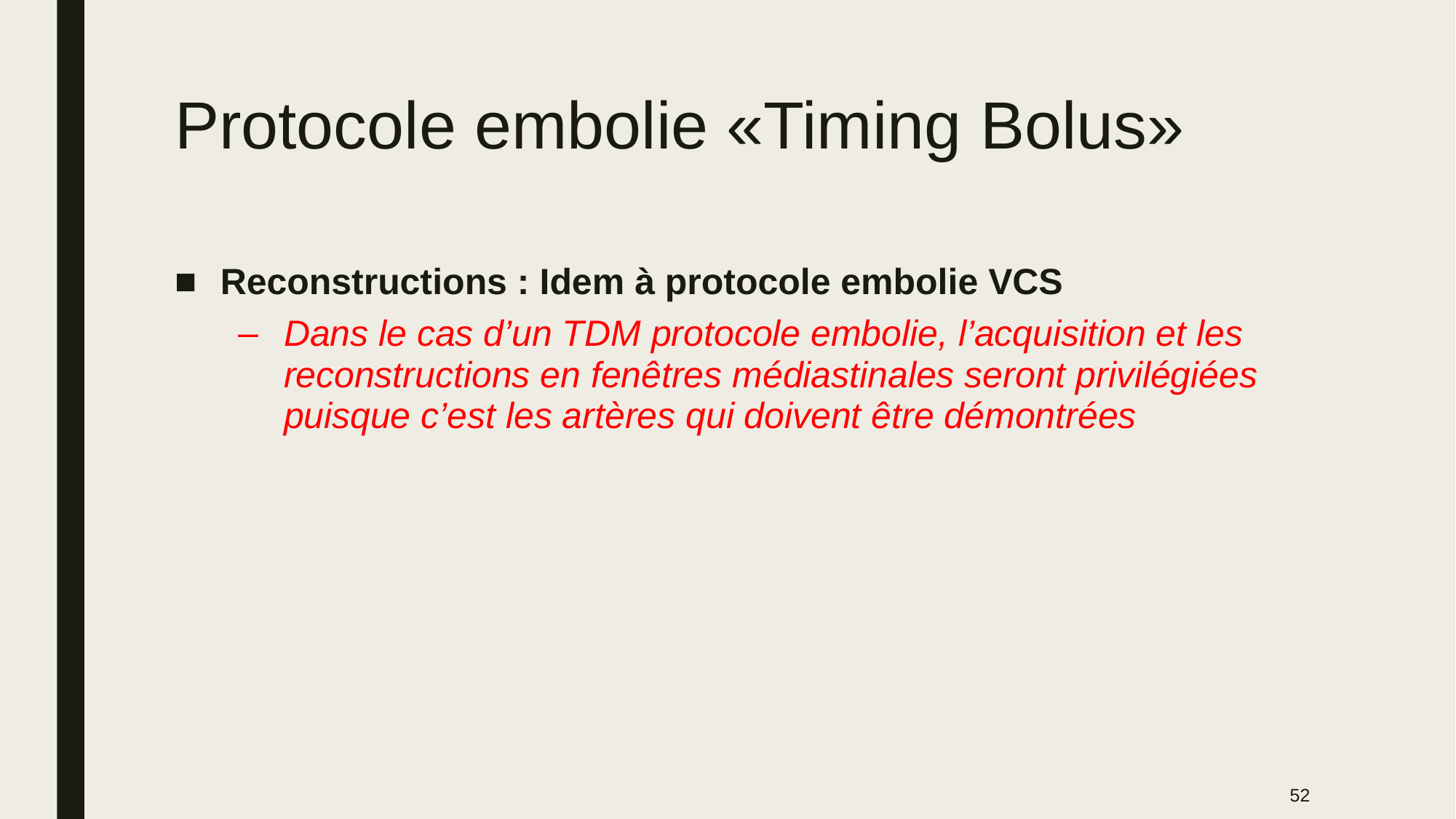

# Protocole embolie «Timing Bolus»
Reconstructions : Idem à protocole embolie VCS
Dans le cas d’un TDM protocole embolie, l’acquisition et les reconstructions en fenêtres médiastinales seront privilégiées puisque c’est les artères qui doivent être démontrées

52